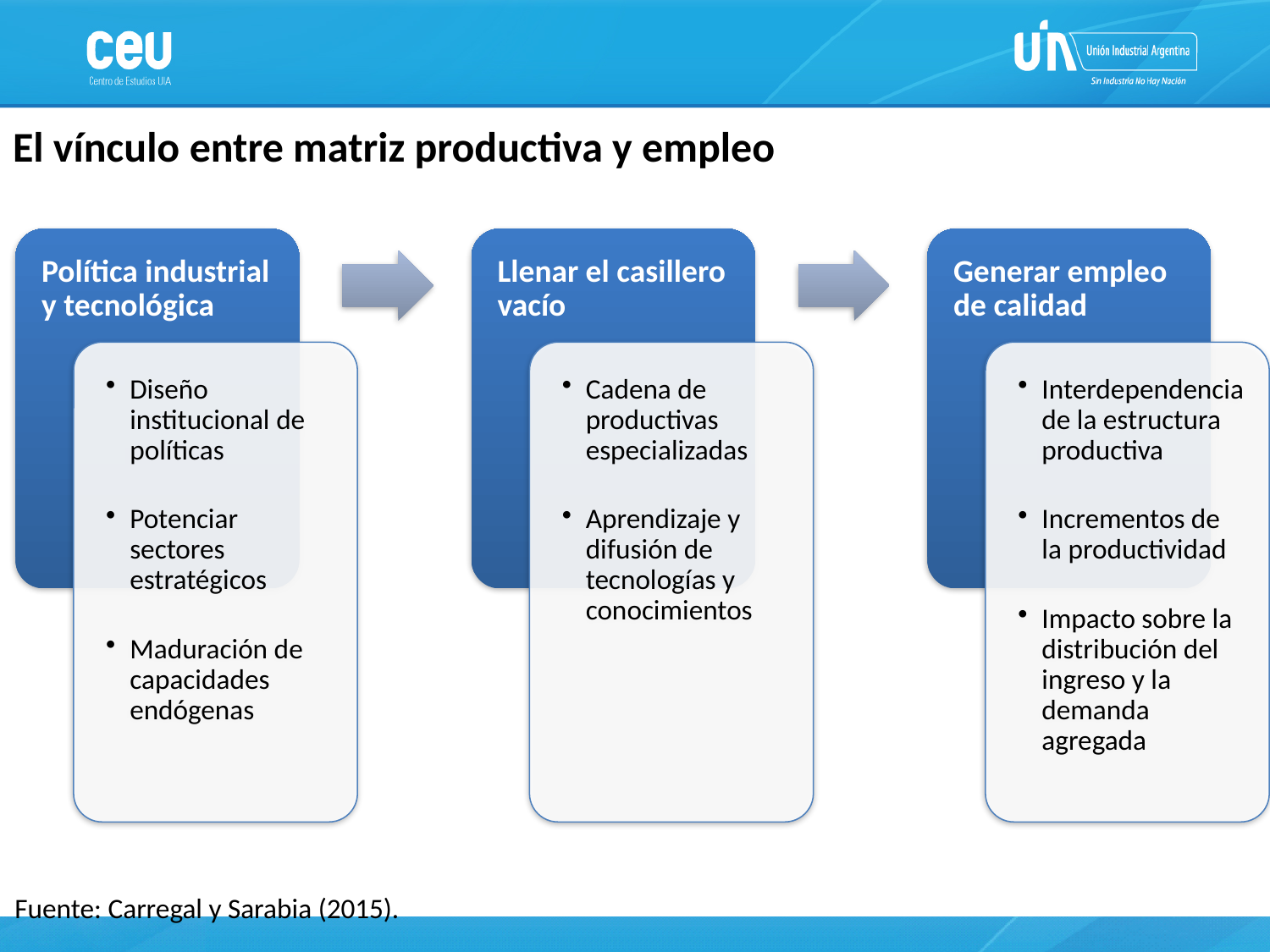

# El vínculo entre matriz productiva y empleo
Política industrial y tecnológica
Diseño institucional de políticas

Potenciar sectores estratégicos

Maduración de capacidades endógenas

Llenar el casillero vacío
Cadena de productivas especializadas

Aprendizaje y difusión de tecnologías y conocimientos

Generar empleo de calidad
Interdependencia de la estructura productiva

Incrementos de la productividad

Impacto sobre la distribución del ingreso y la demanda agregada
Fuente: Carregal y Sarabia (2015).